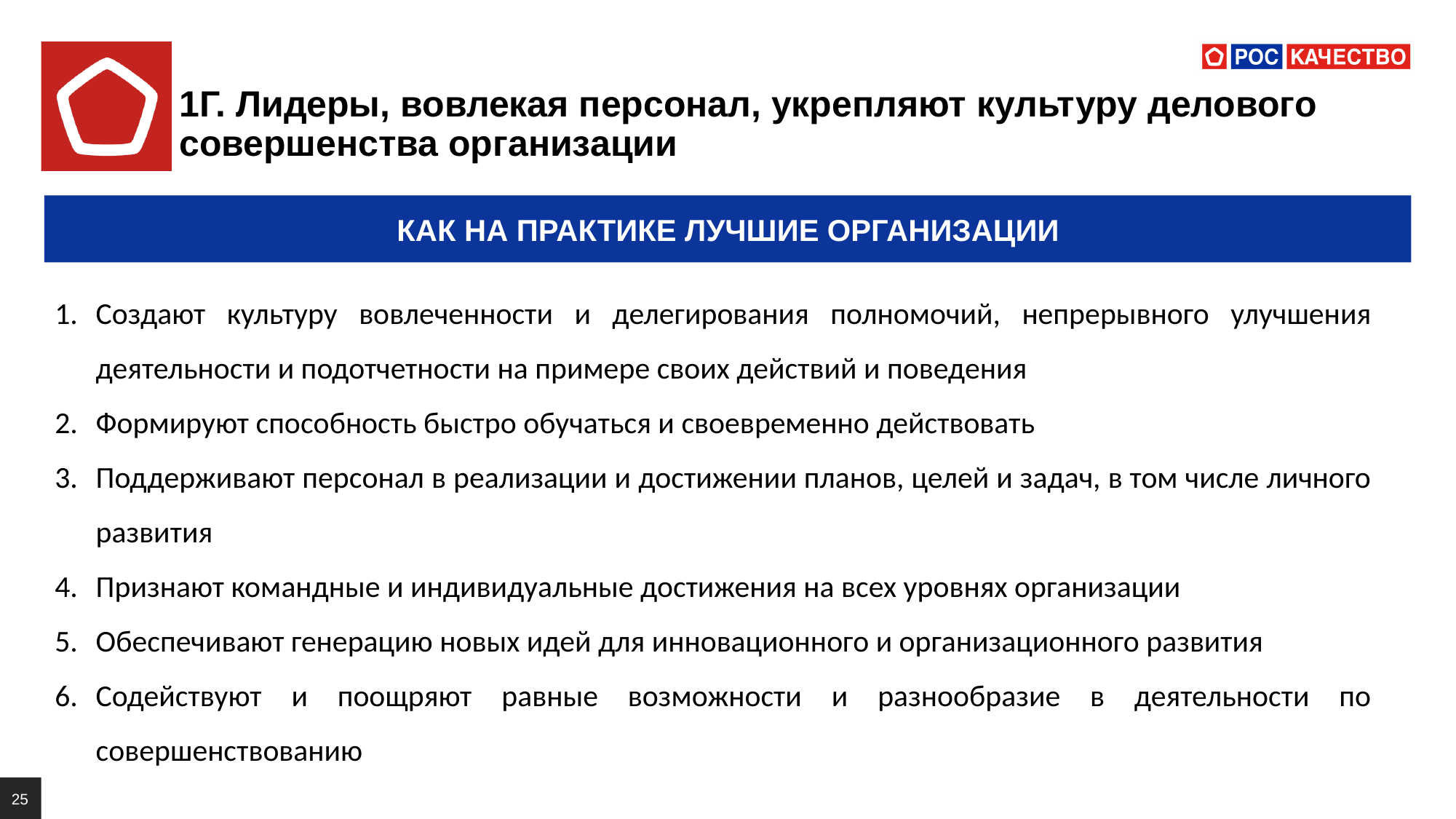

# 1Г. Лидеры, вовлекая персонал, укрепляют культуру делового совершенства организации
КАК НА ПРАКТИКЕ ЛУЧШИЕ ОРГАНИЗАЦИИ
Создают культуру вовлеченности и делегирования полномочий, непрерывного улучшения деятельности и подотчетности на примере своих действий и поведения
Формируют способность быстро обучаться и своевременно действовать
Поддерживают персонал в реализации и достижении планов, целей и задач, в том числе личного развития
Признают командные и индивидуальные достижения на всех уровнях организации
Обеспечивают генерацию новых идей для инновационного и организационного развития
Содействуют и поощряют равные возможности и разнообразие в деятельности по совершенствованию